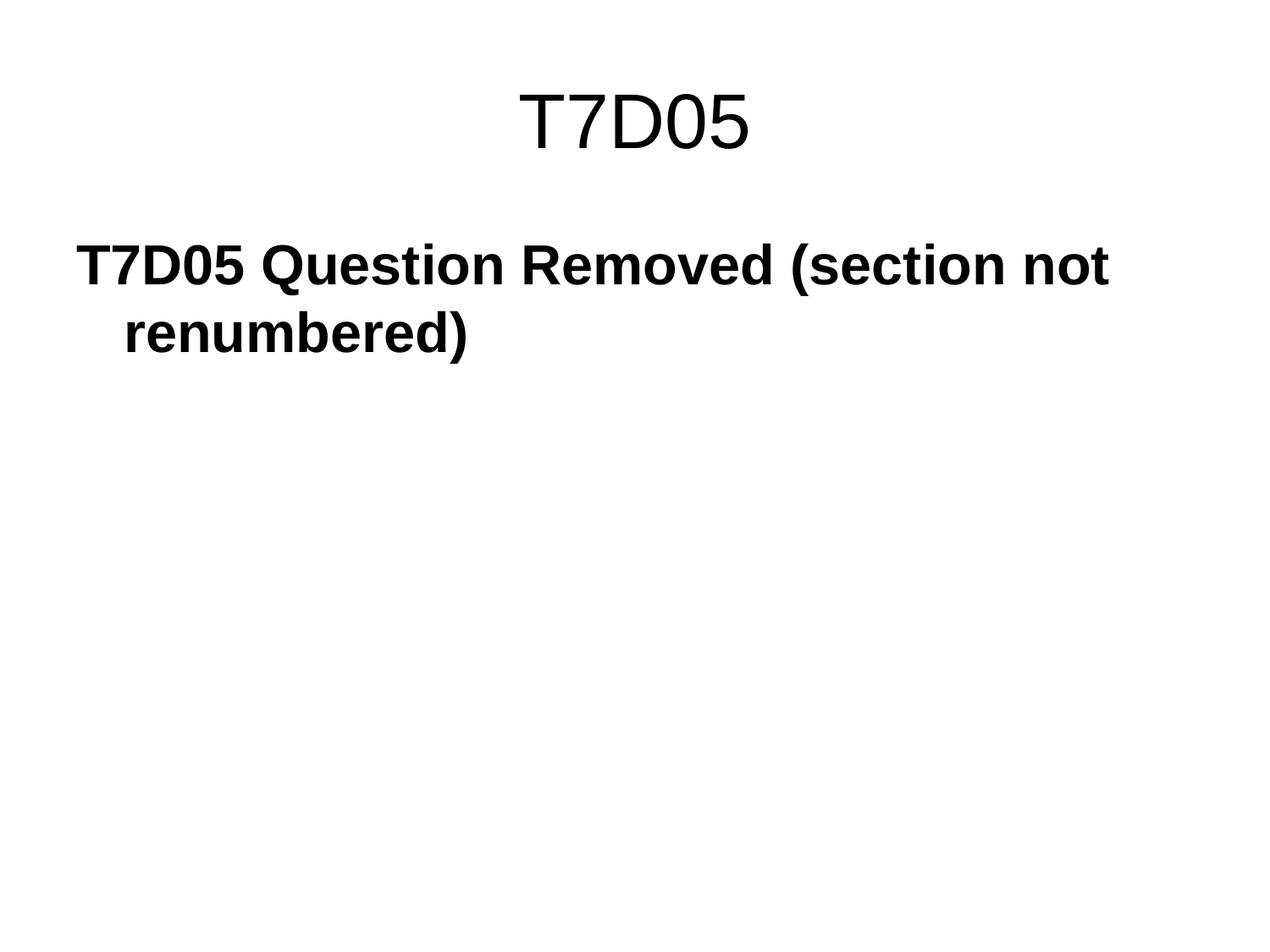

# T7D05
T7D05 Question Removed (section not renumbered)